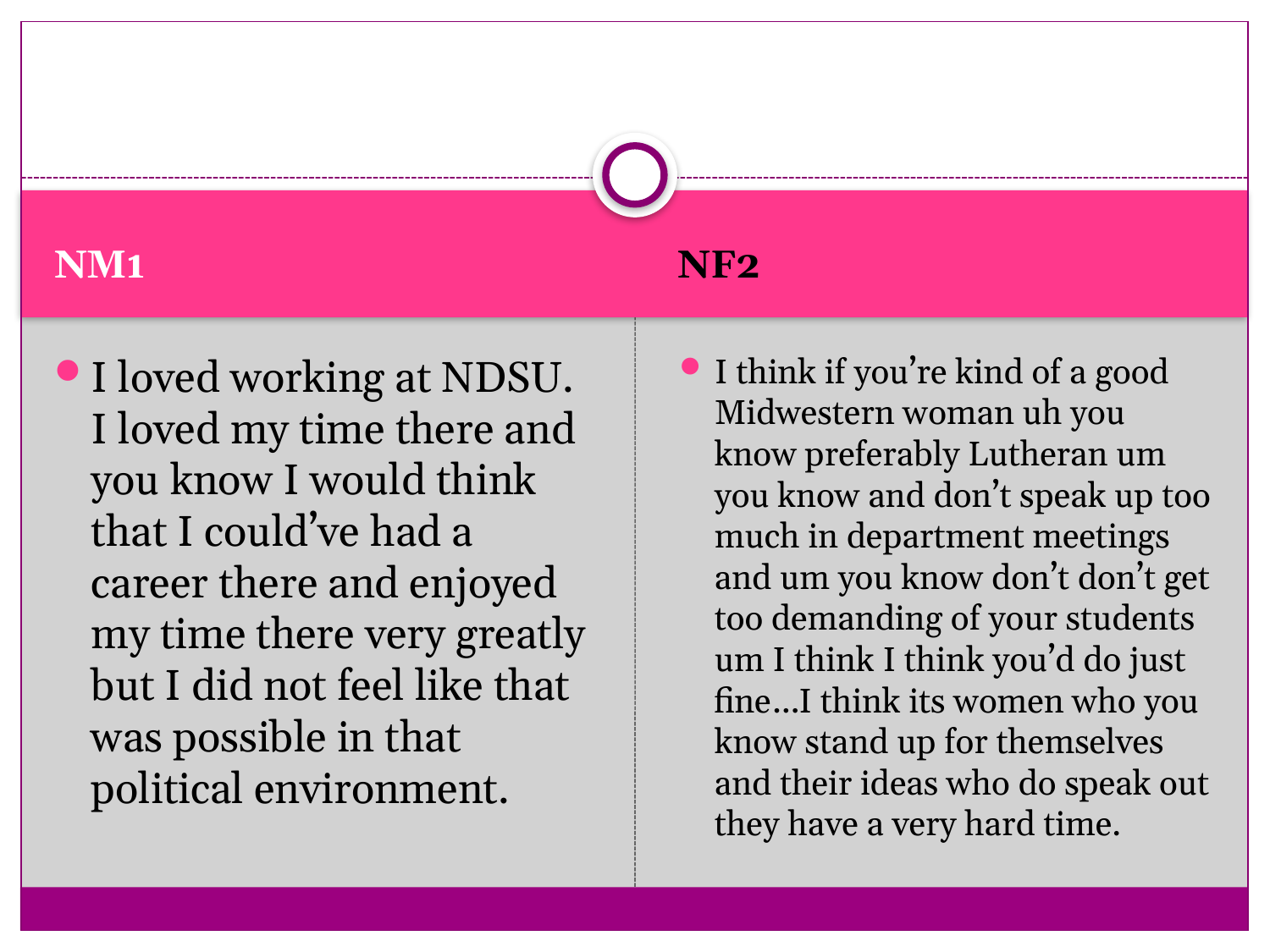

#
NM1
NF2
I loved working at NDSU. I loved my time there and you know I would think that I could’ve had a career there and enjoyed my time there very greatly but I did not feel like that was possible in that political environment.
I think if you’re kind of a good Midwestern woman uh you know preferably Lutheran um you know and don’t speak up too much in department meetings and um you know don’t don’t get too demanding of your students um I think I think you’d do just fine…I think its women who you know stand up for themselves and their ideas who do speak out they have a very hard time.